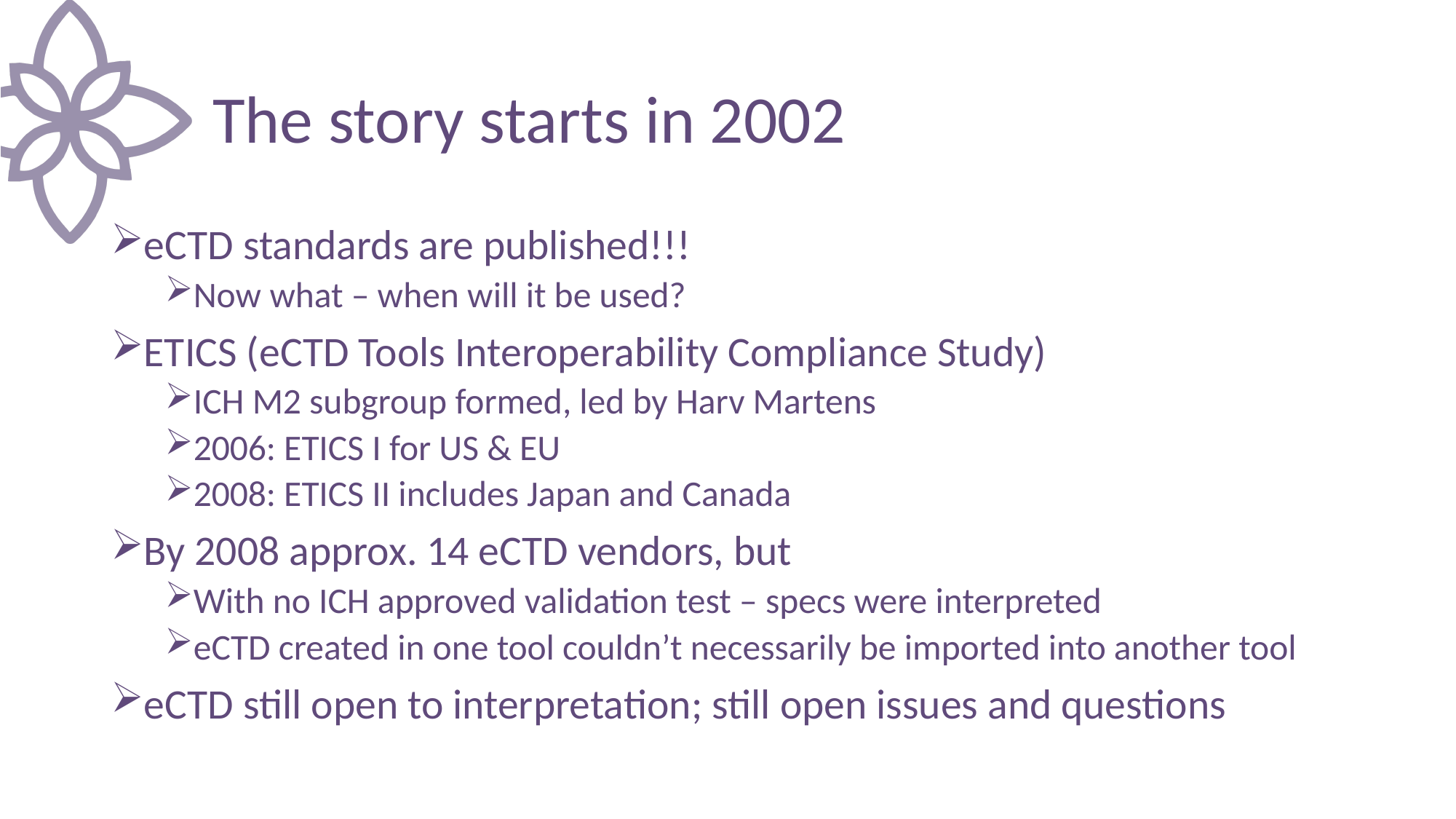

# The story starts in 2002
eCTD standards are published!!!
Now what – when will it be used?
ETICS (eCTD Tools Interoperability Compliance Study)
ICH M2 subgroup formed, led by Harv Martens
2006: ETICS I for US & EU
2008: ETICS II includes Japan and Canada
By 2008 approx. 14 eCTD vendors, but
With no ICH approved validation test – specs were interpreted
eCTD created in one tool couldn’t necessarily be imported into another tool
eCTD still open to interpretation; still open issues and questions